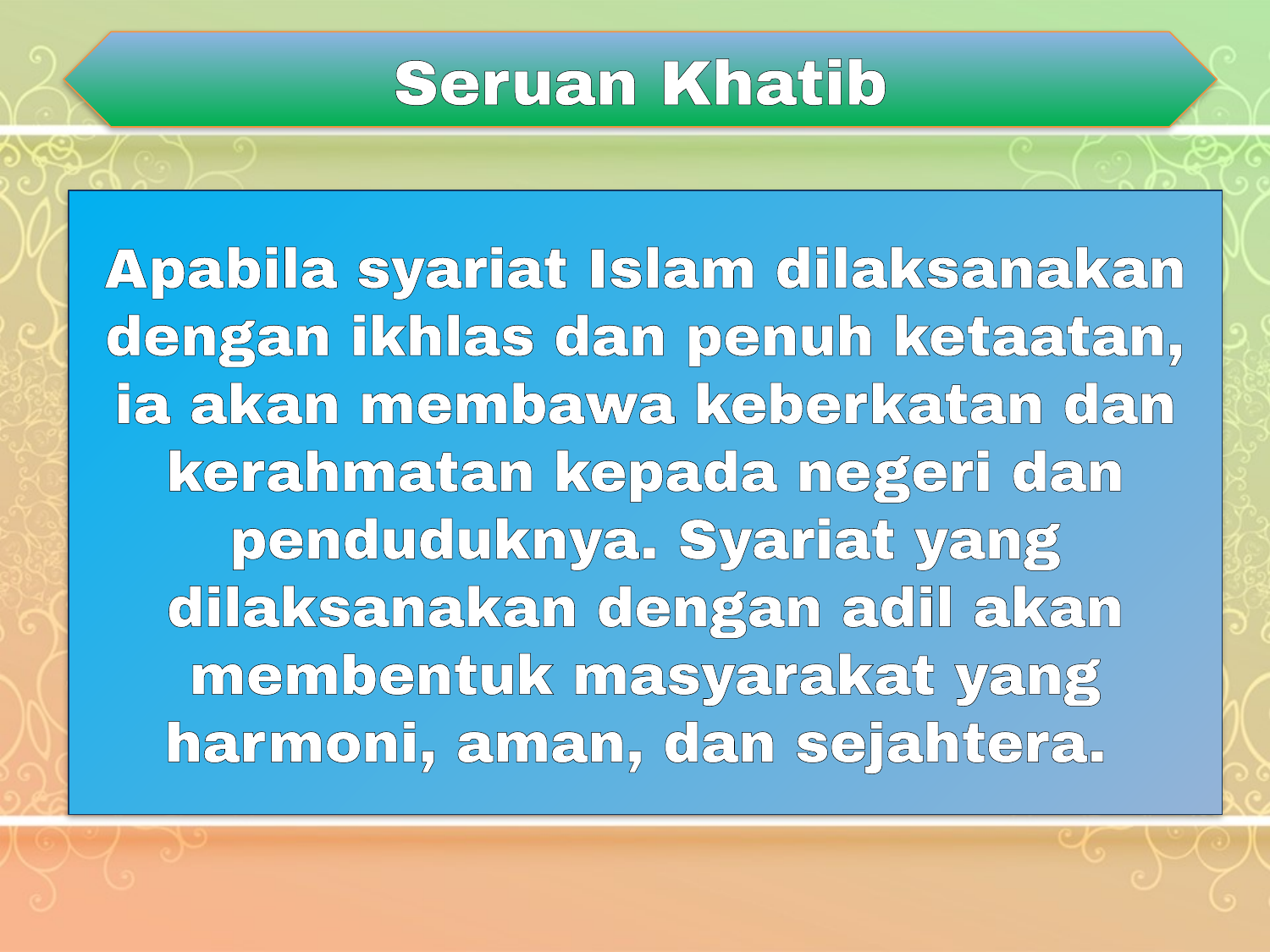

Seruan Khatib
Apabila syariat Islam dilaksanakan dengan ikhlas dan penuh ketaatan, ia akan membawa keberkatan dan kerahmatan kepada negeri dan penduduknya. Syariat yang dilaksanakan dengan adil akan membentuk masyarakat yang harmoni, aman, dan sejahtera.